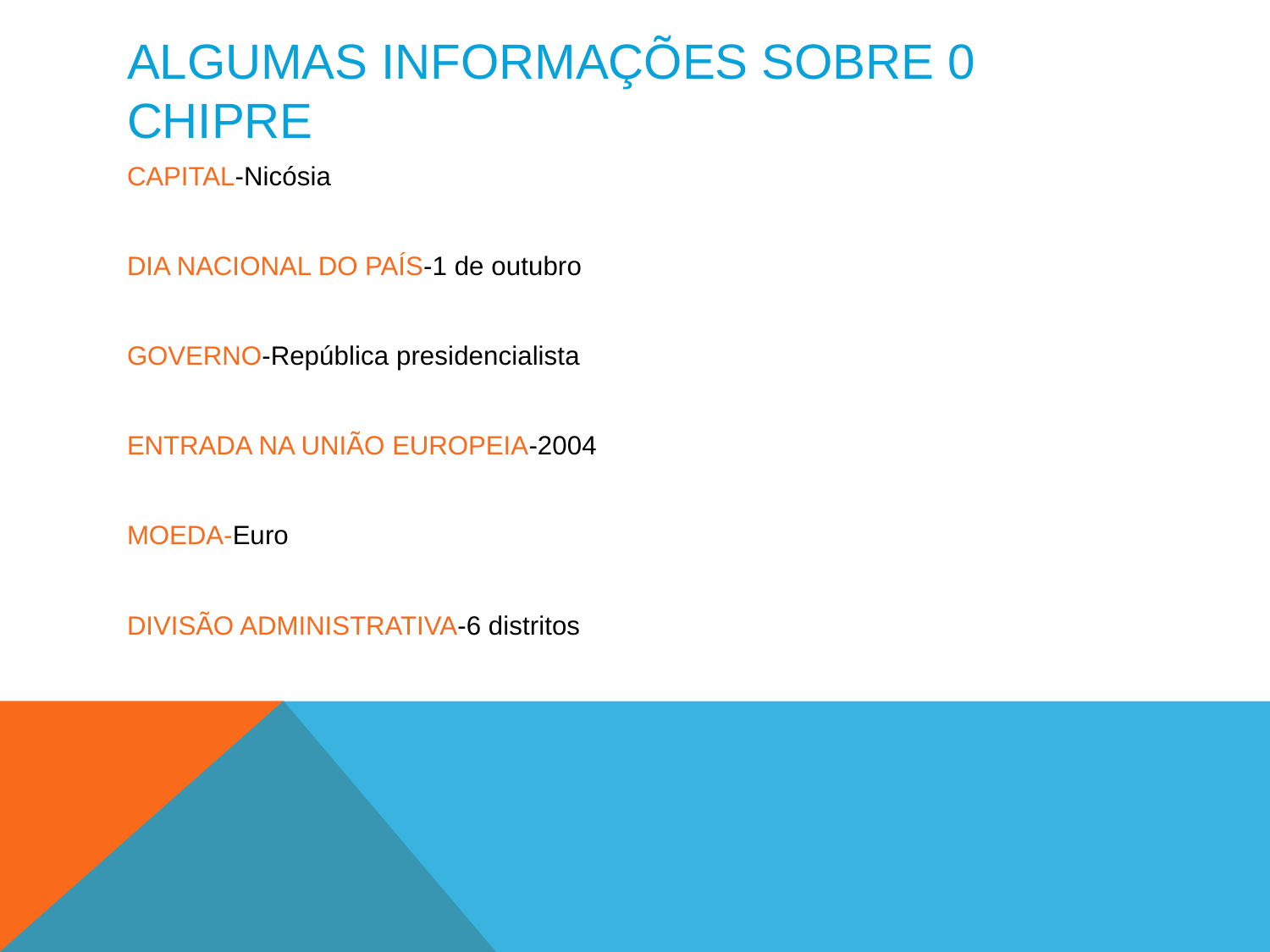

# Algumas informações sobre 0 chipre
CAPITAL-Nicósia

DIA NACIONAL DO PAÍS-1 de outubro

GOVERNO-República presidencialista

ENTRADA NA UNIÃO EUROPEIA-2004

MOEDA-Euro

DIVISÃO ADMINISTRATIVA-6 distritos